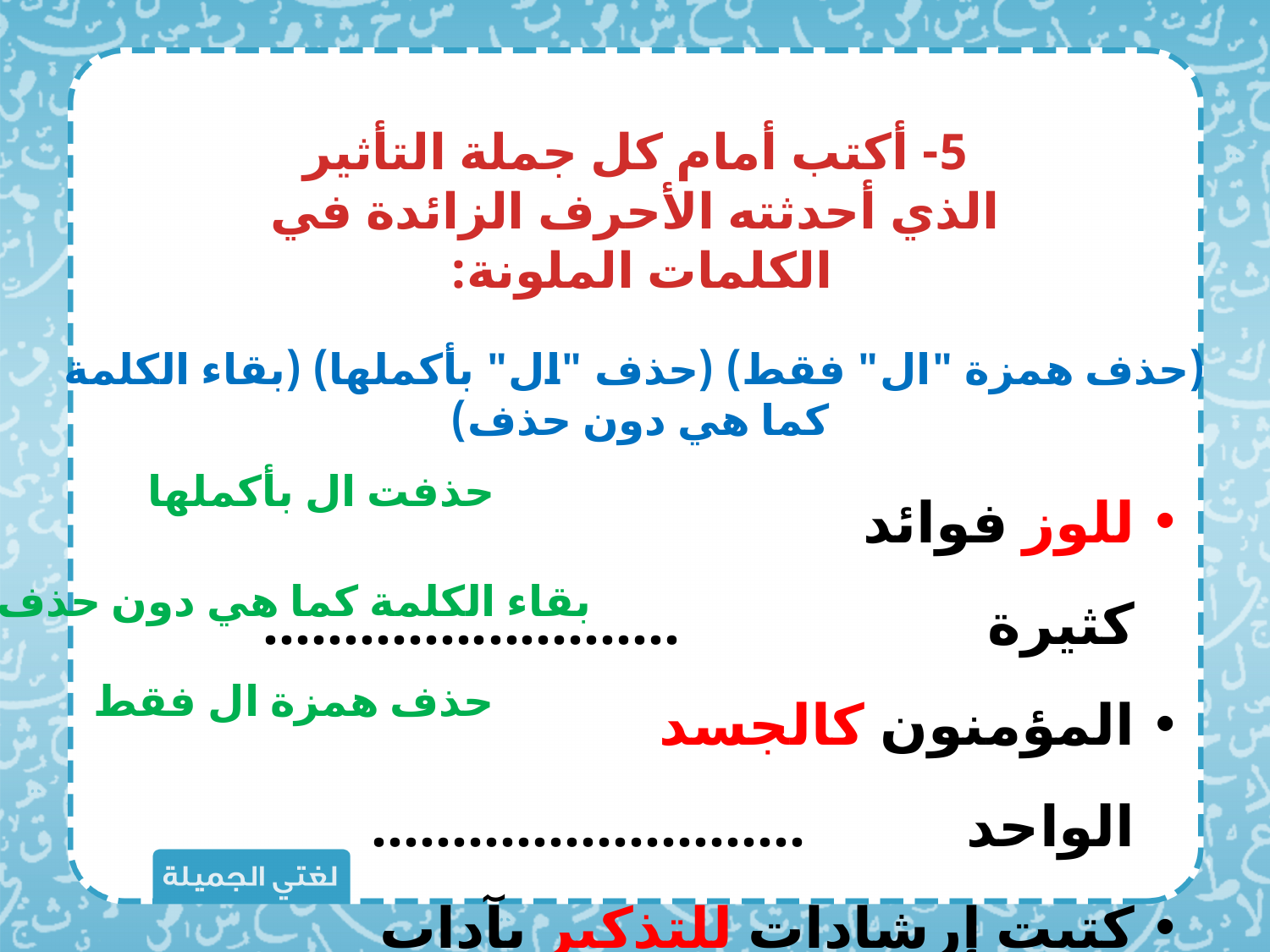

5- أكتب أمام كل جملة التأثير الذي أحدثته الأحرف الزائدة في الكلمات الملونة:
(حذف همزة "ال" فقط) (حذف "ال" بأكملها) (بقاء الكلمة كما هي دون حذف)
للوز فوائد كثيرة                     ..........................
المؤمنون كالجسد الواحد           ...........................
كتبت إرشادات للتذكير بآداب الحديث ......................
حذفت ال بأكملها
بقاء الكلمة كما هي دون حذف
حذف همزة ال فقط